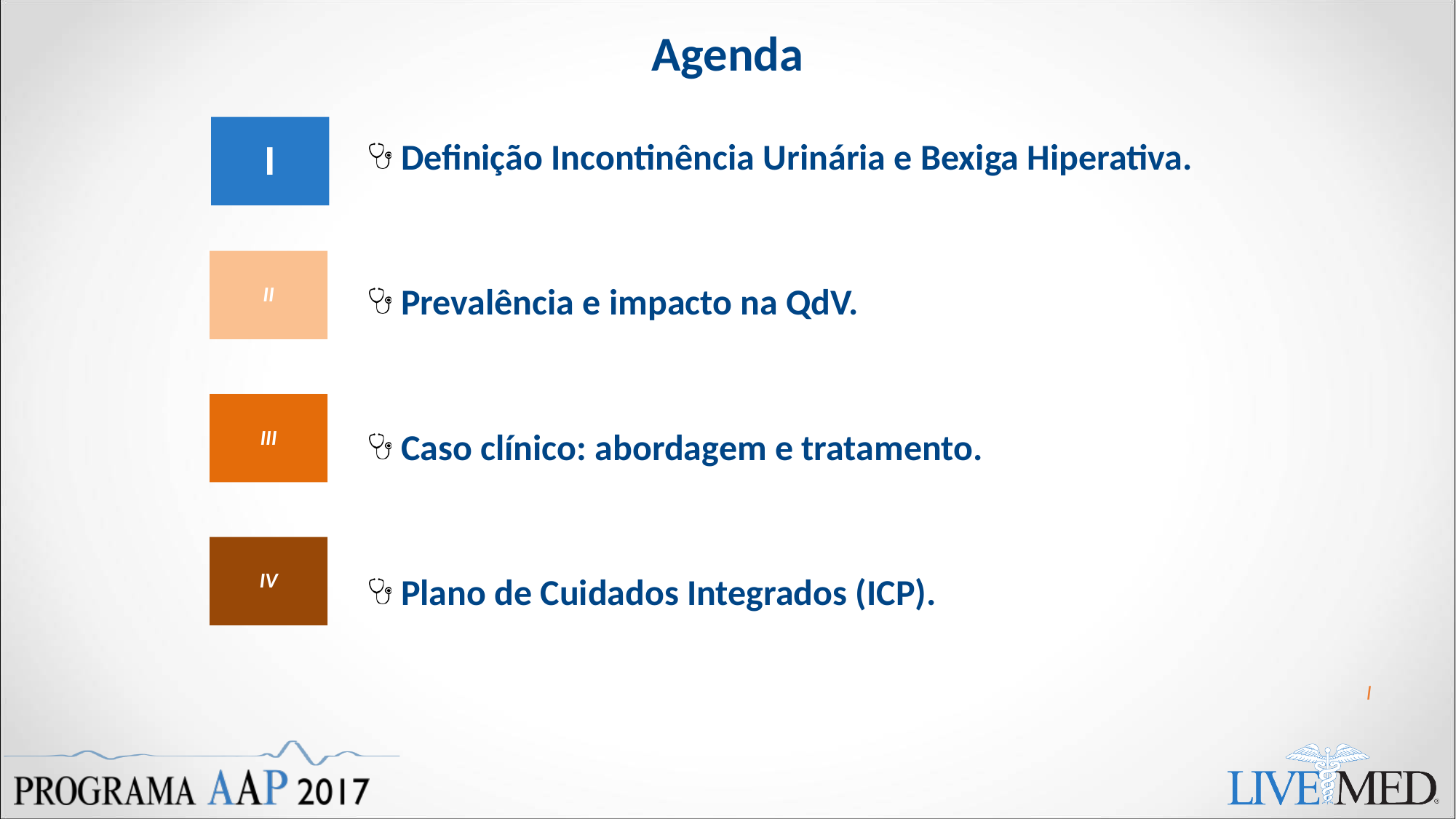

2
# Agenda
I
Definição Incontinência Urinária e Bexiga Hiperativa.

Prevalência e impacto na QdV.

Caso clínico: abordagem e tratamento.

Plano de Cuidados Integrados (ICP).

II
III
IV
I